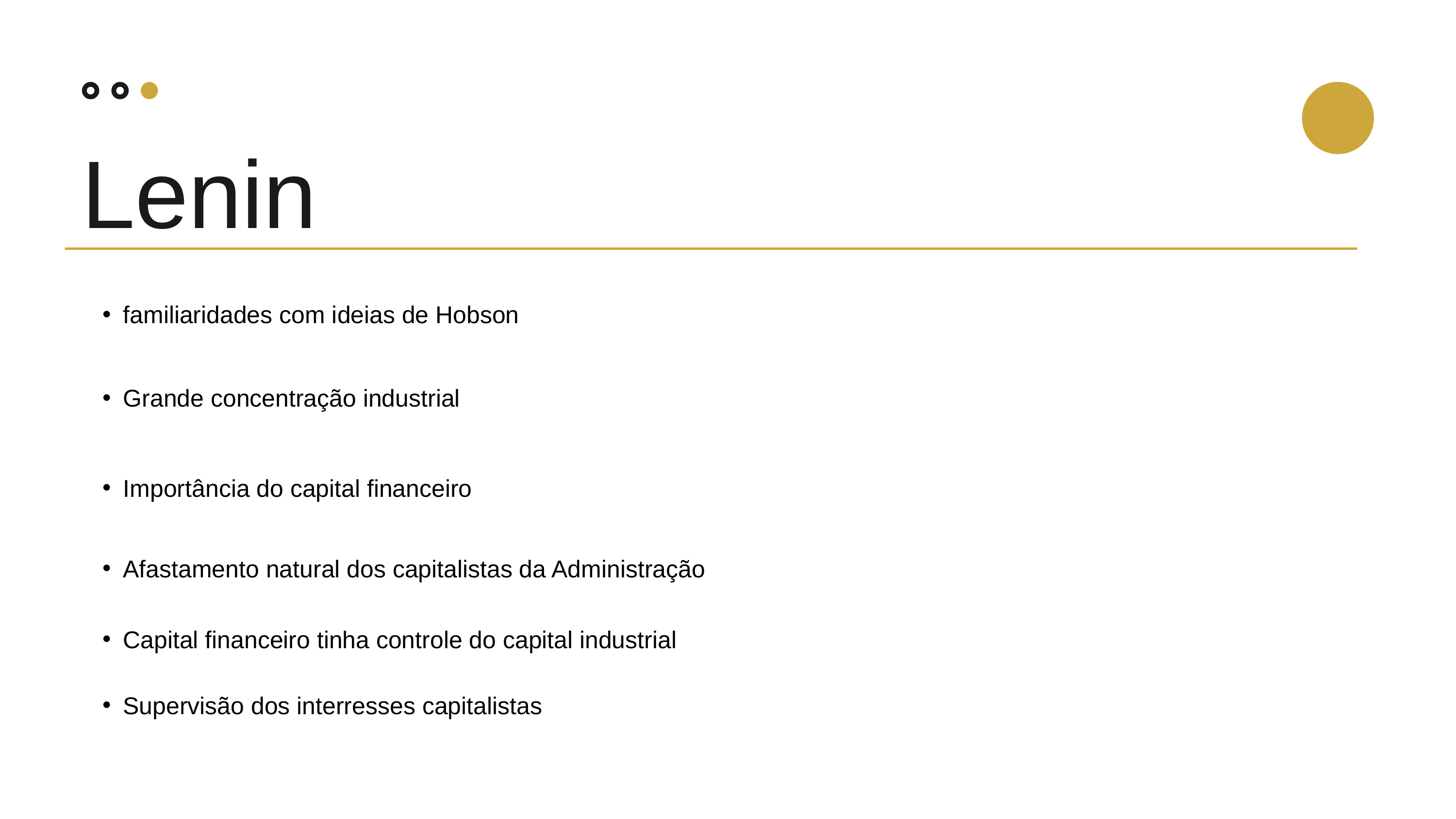

Lenin

familiaridades com ideias de Hobson

Grande concentração industrial
Importância do capital financeiro

Afastamento natural dos capitalistas da Administração
Capital financeiro tinha controle do capital industrial
Supervisão dos interresses capitalistas